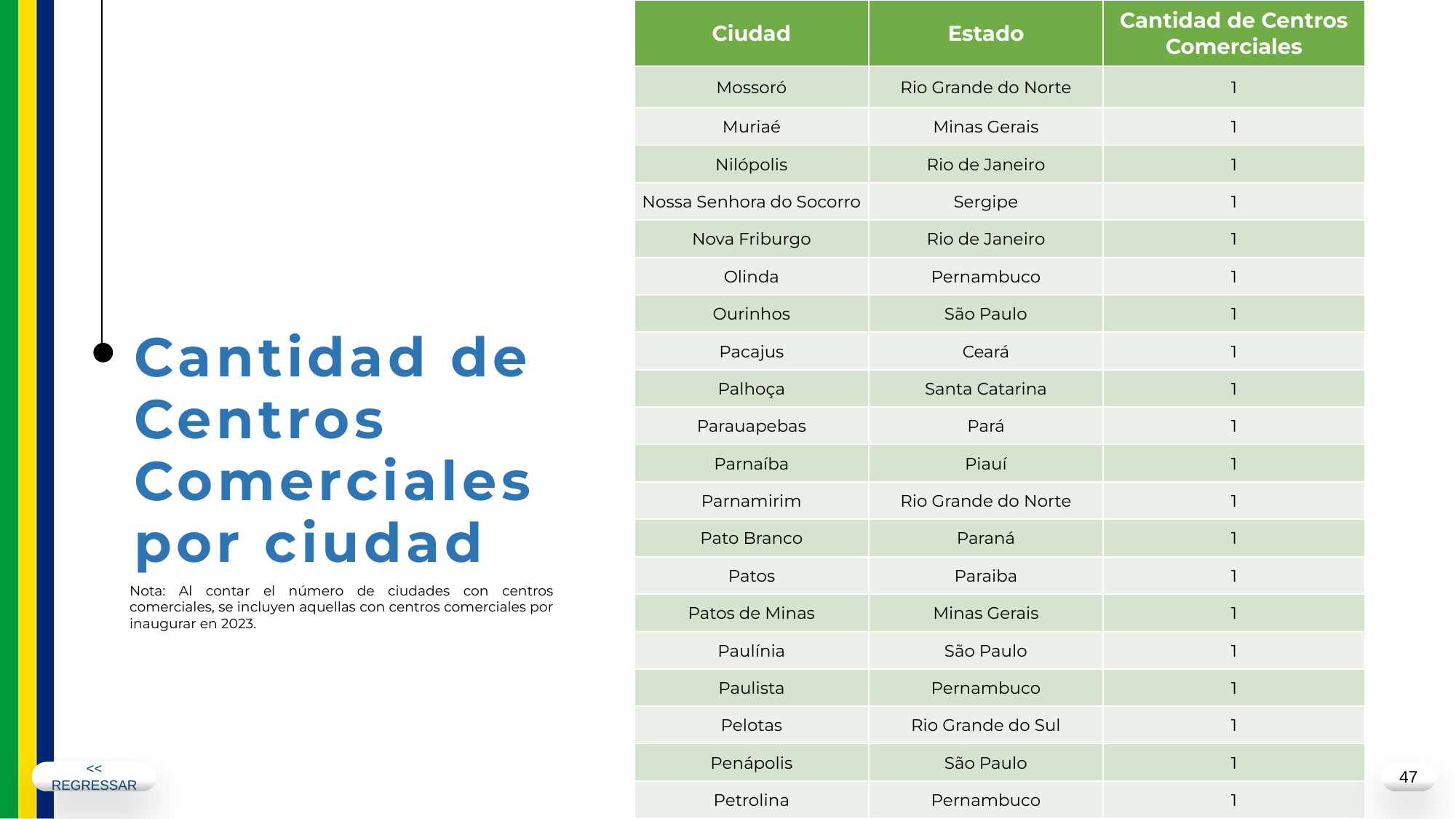

| Ciudad | Estado | Cantidad de Centros Comerciales |
| --- | --- | --- |
| Mossoró | Rio Grande do Norte | 1 |
| Muriaé | Minas Gerais | 1 |
| Nilópolis | Rio de Janeiro | 1 |
| Nossa Senhora do Socorro | Sergipe | 1 |
| Nova Friburgo | Rio de Janeiro | 1 |
| Olinda | Pernambuco | 1 |
| Ourinhos | São Paulo | 1 |
| Pacajus | Ceará | 1 |
| Palhoça | Santa Catarina | 1 |
| Parauapebas | Pará | 1 |
| Parnaíba | Piauí | 1 |
| Parnamirim | Rio Grande do Norte | 1 |
| Pato Branco | Paraná | 1 |
| Patos | Paraiba | 1 |
| Patos de Minas | Minas Gerais | 1 |
| Paulínia | São Paulo | 1 |
| Paulista | Pernambuco | 1 |
| Pelotas | Rio Grande do Sul | 1 |
| Penápolis | São Paulo | 1 |
| Petrolina | Pernambuco | 1 |
Cantidad de
Centros
Comerciales
por ciudad

Nota: Al contar el número de ciudades con centros comerciales, se incluyen aquellas con centros comerciales por inaugurar en 2023.
<< REGRESSAR
47